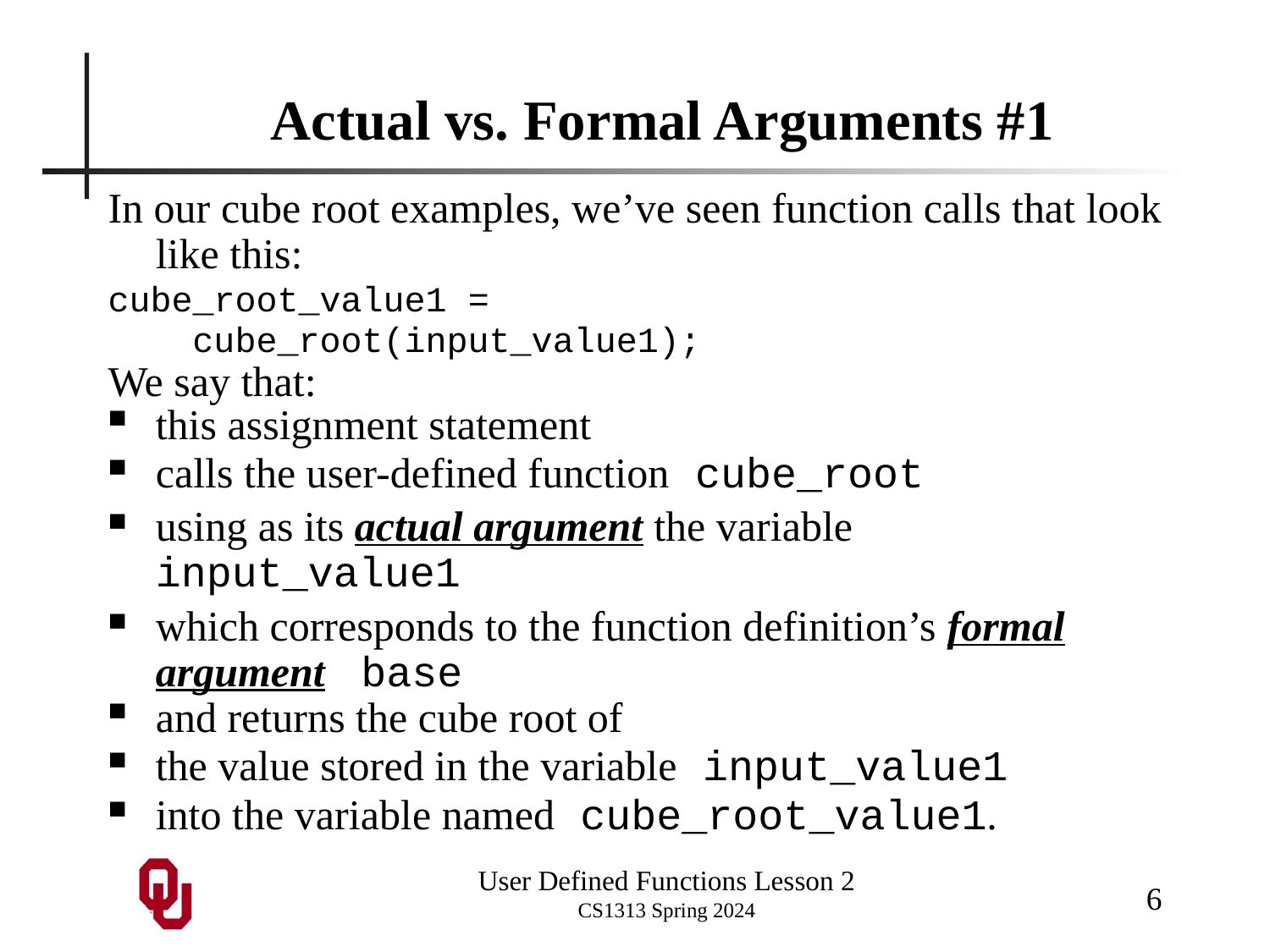

# Actual vs. Formal Arguments #1
In our cube root examples, we’ve seen function calls that look like this:
cube_root_value1 =
    cube_root(input_value1);
We say that:
this assignment statement
calls the user-defined function cube_root
using as its actual argument the variable input_value1
which corresponds to the function definition’s formal argument  base
and returns the cube root of
the value stored in the variable input_value1
into the variable named cube_root_value1.
6
User Defined Functions Lesson 2
CS1313 Spring 2024